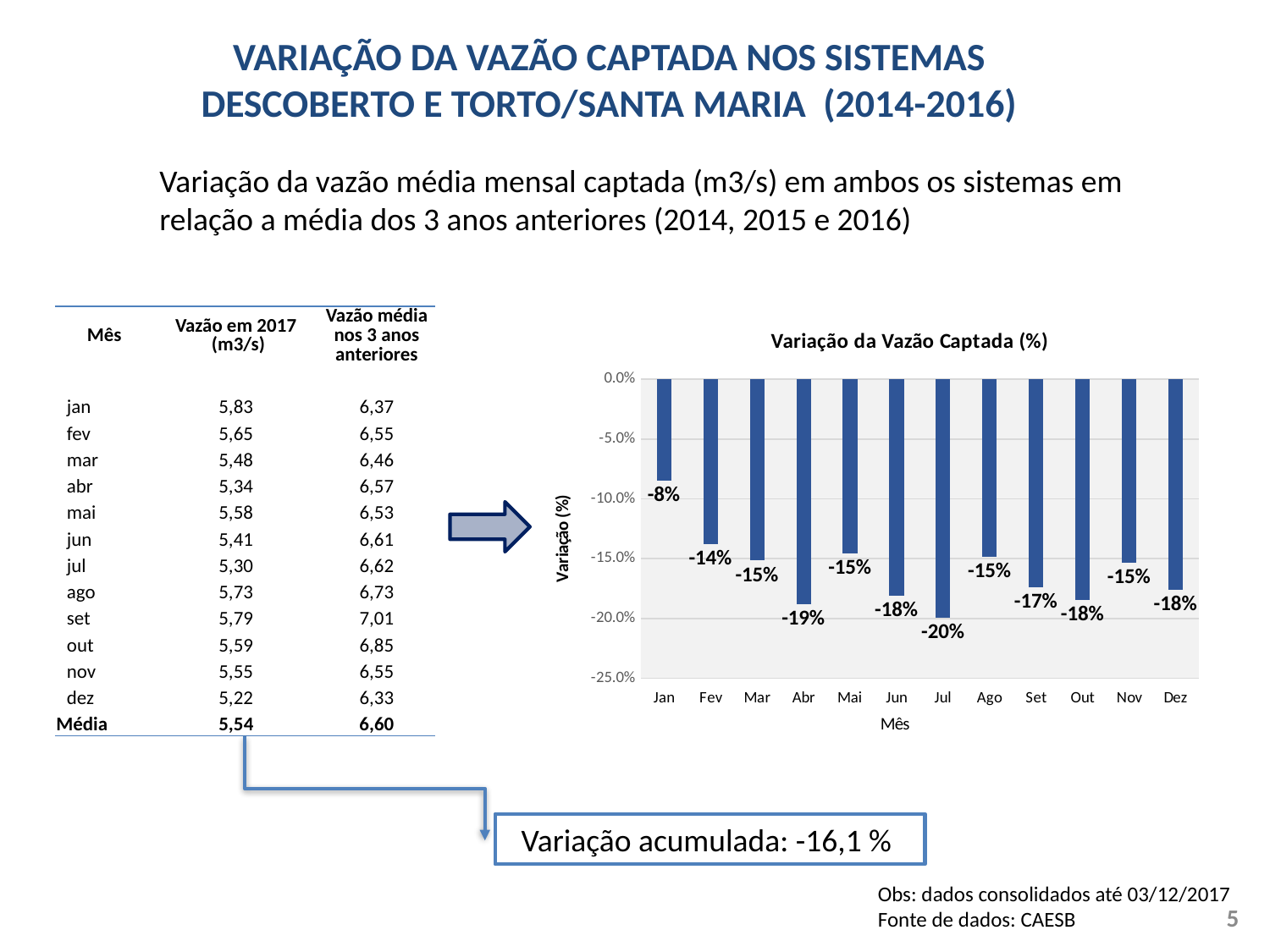

VARIAÇÃO DA VAZÃO CAPTADA NOS SISTEMAS DESCOBERTO E TORTO/SANTA MARIA  (2014-2016)
Variação da vazão média mensal captada (m3/s) em ambos os sistemas em relação a média dos 3 anos anteriores (2014, 2015 e 2016)
| Mês | Vazão em 2017 (m3/s) | Vazão média nos 3 anos anteriores |
| --- | --- | --- |
|  |  |  |
| jan | 5,83 | 6,37 |
| fev | 5,65 | 6,55 |
| mar | 5,48 | 6,46 |
| abr | 5,34 | 6,57 |
| mai | 5,58 | 6,53 |
| jun | 5,41 | 6,61 |
| jul | 5,30 | 6,62 |
| ago | 5,73 | 6,73 |
| set | 5,79 | 7,01 |
| out | 5,59 | 6,85 |
| nov | 5,55 | 6,55 |
| dez | 5,22 | 6,33 |
| Média | 5,54 | 6,60 |

### Chart: Variação da Vazão Captada (%)

| Category | MÉDIA |
|---|---|
| Jan | -0.0846323208862545 |
| Fev | -0.13775428912055143 |
| Mar | -0.15151494813186428 |
| Abr | -0.18802510193285693 |
| Mai | -0.145495769563726 |
| Jun | -0.18081468328154837 |
| Jul | -0.19924979023740197 |
| Ago | -0.14825087733551567 |
| Set | -0.17383725020774432 |
| Out | -0.1843534394508899 |
| Nov | -0.15317493162378792 |
| Dez | -0.17572143903925042 |
Variação acumulada: -16,1 %
Obs: dados consolidados até 03/12/2017
Fonte de dados: CAESB
5